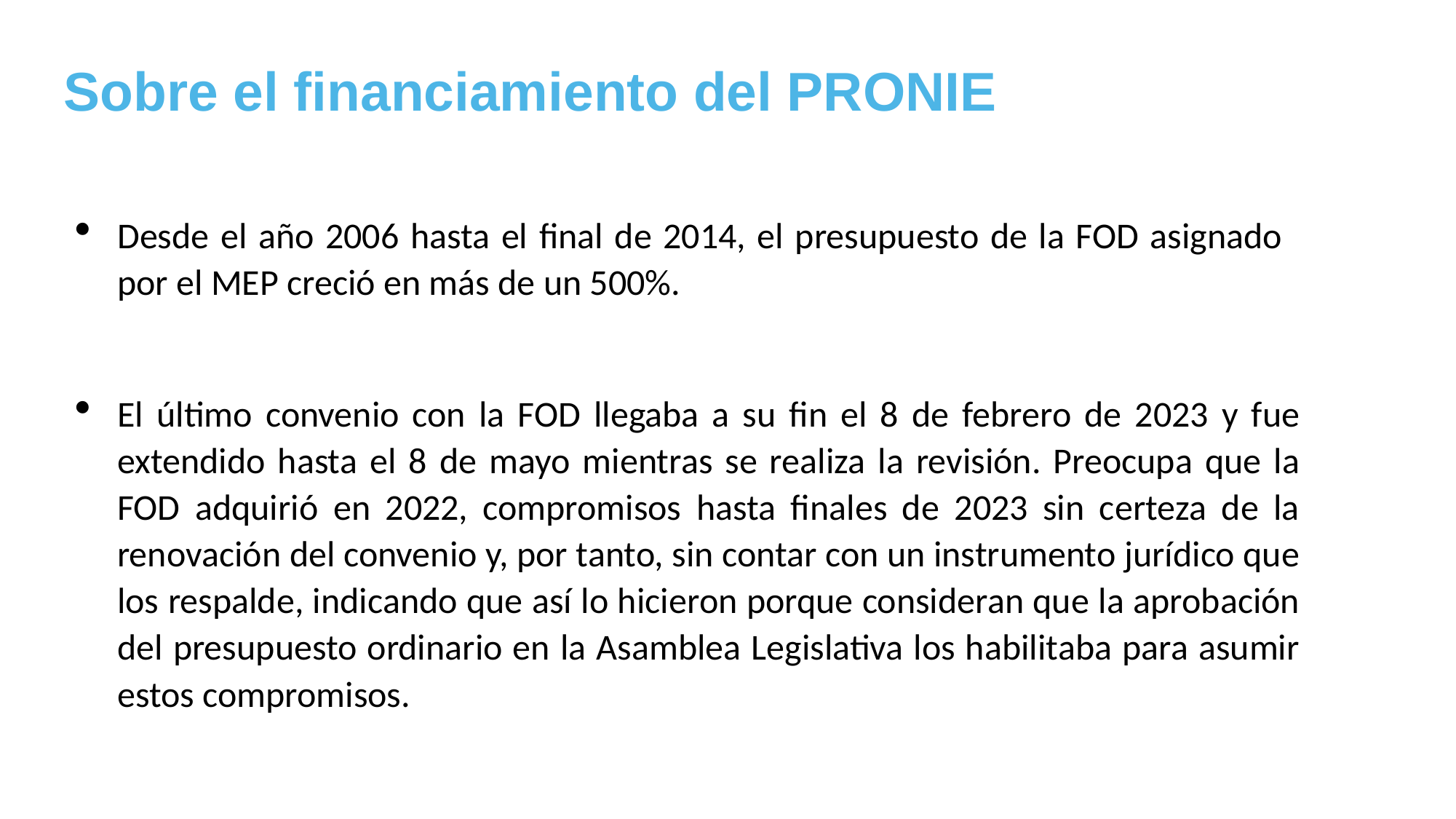

Sobre el financiamiento del PRONIE
Desde el año 2006 hasta el final de 2014, el presupuesto de la FOD asignado por el MEP creció en más de un 500%.
El último convenio con la FOD llegaba a su fin el 8 de febrero de 2023 y fue extendido hasta el 8 de mayo mientras se realiza la revisión. Preocupa que la FOD adquirió en 2022, compromisos hasta finales de 2023 sin certeza de la renovación del convenio y, por tanto, sin contar con un instrumento jurídico que los respalde, indicando que así lo hicieron porque consideran que la aprobación del presupuesto ordinario en la Asamblea Legislativa los habilitaba para asumir estos compromisos.